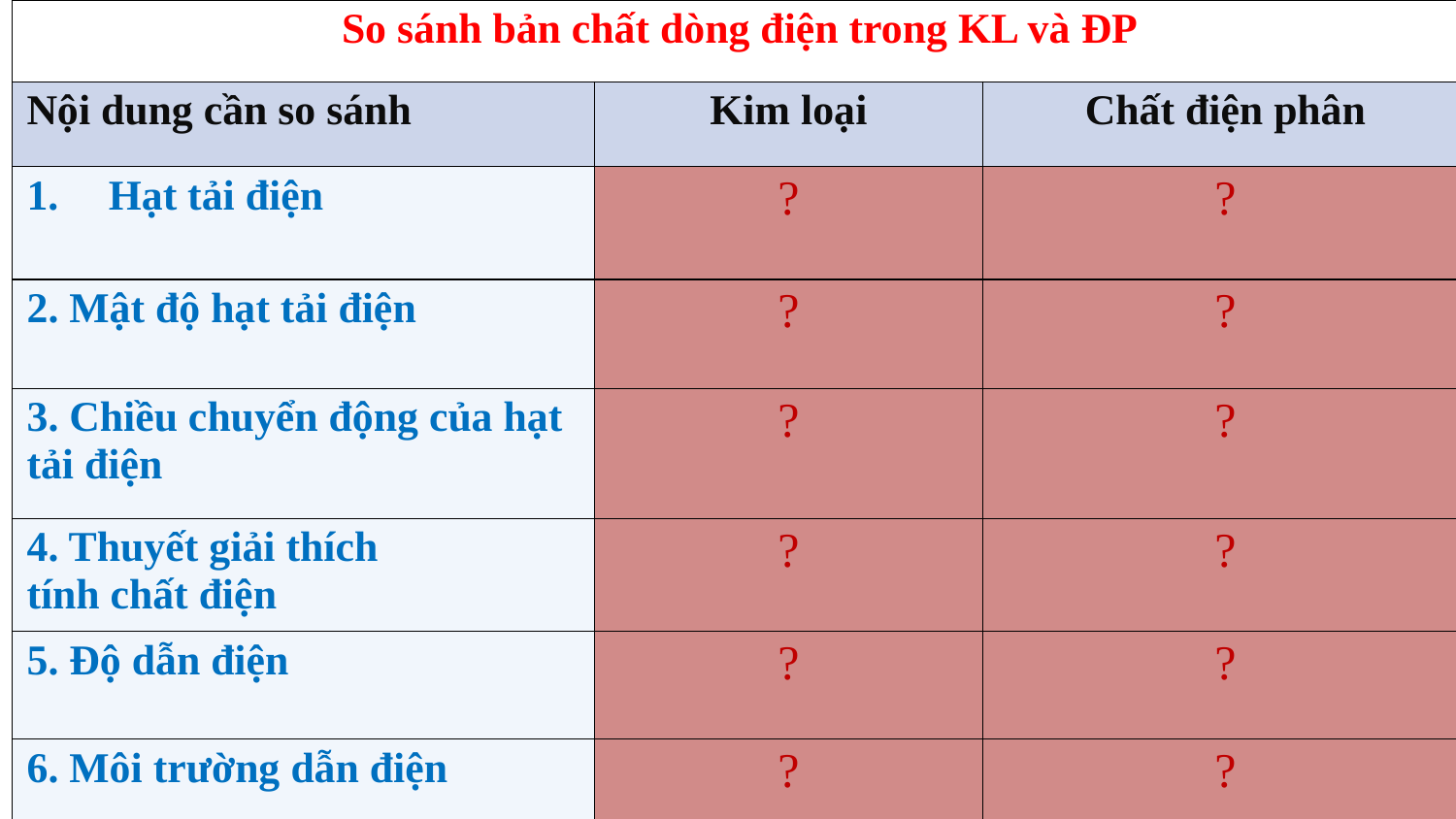

| So sánh bản chất dòng điện trong KL và ĐP |  |  |
| --- | --- | --- |
| Nội dung cần so sánh | Kim loại | Chất điện phân |
| Hạt tải điện | ? | ? |
| 2. Mật độ hạt tải điện | ? | ? |
| 3. Chiều chuyển động của hạt tải điện | ? | ? |
| 4. Thuyết giải thích tính chất điện | ? | ? |
| 5. Độ dẫn điện | ? | ? |
| 6. Môi trường dẫn điện | ? | ? |